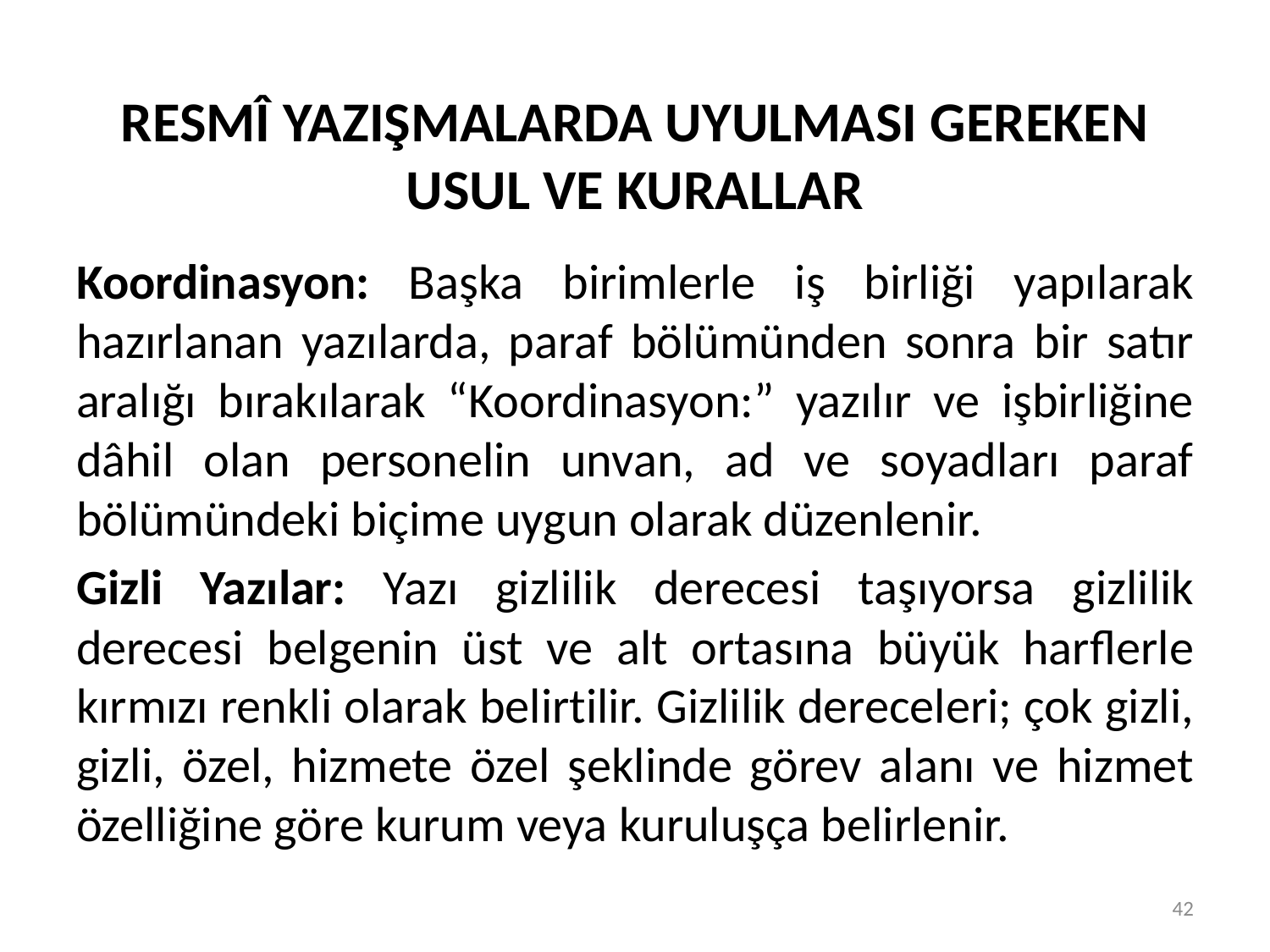

# RESMÎ YAZIŞMALARDA UYULMASI GEREKEN USUL VE KURALLAR
Koordinasyon: Başka birimlerle iş birliği yapılarak hazırlanan yazılarda, paraf bölümünden sonra bir satır aralığı bırakılarak “Koordinasyon:” yazılır ve işbirliğine dâhil olan personelin unvan, ad ve soyadları paraf bölümündeki biçime uygun olarak düzenlenir.
Gizli Yazılar: Yazı gizlilik derecesi taşıyorsa gizlilik derecesi belgenin üst ve alt ortasına büyük harflerle kırmızı renkli olarak belirtilir. Gizlilik dereceleri; çok gizli, gizli, özel, hizmete özel şeklinde görev alanı ve hizmet özelliğine göre kurum veya kuruluşça belirlenir.

42